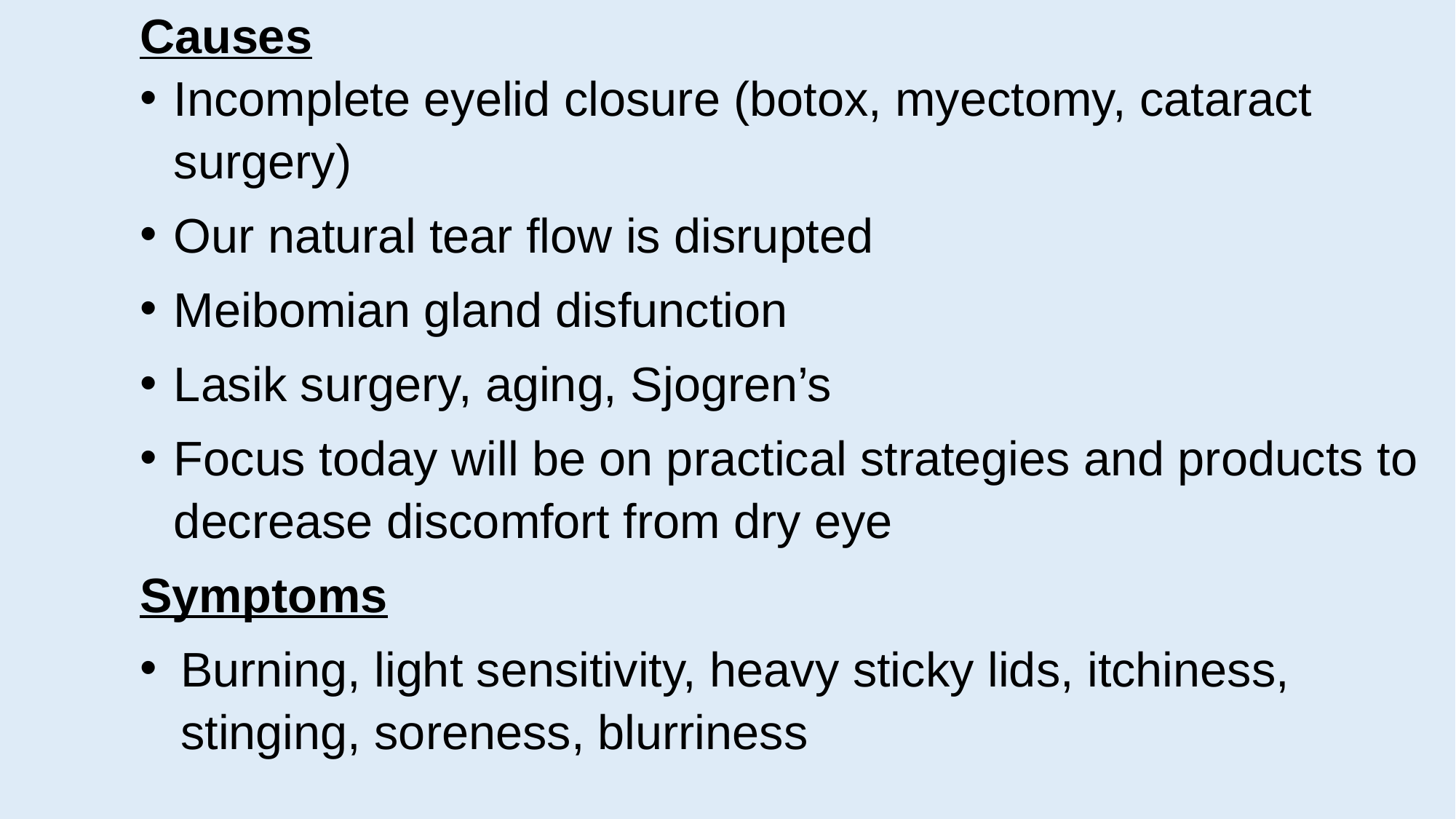

Causes
Incomplete eyelid closure (botox, myectomy, cataract surgery)
Our natural tear flow is disrupted
Meibomian gland disfunction
Lasik surgery, aging, Sjogren’s
Focus today will be on practical strategies and products to decrease discomfort from dry eye
Symptoms
Burning, light sensitivity, heavy sticky lids, itchiness, stinging, soreness, blurriness